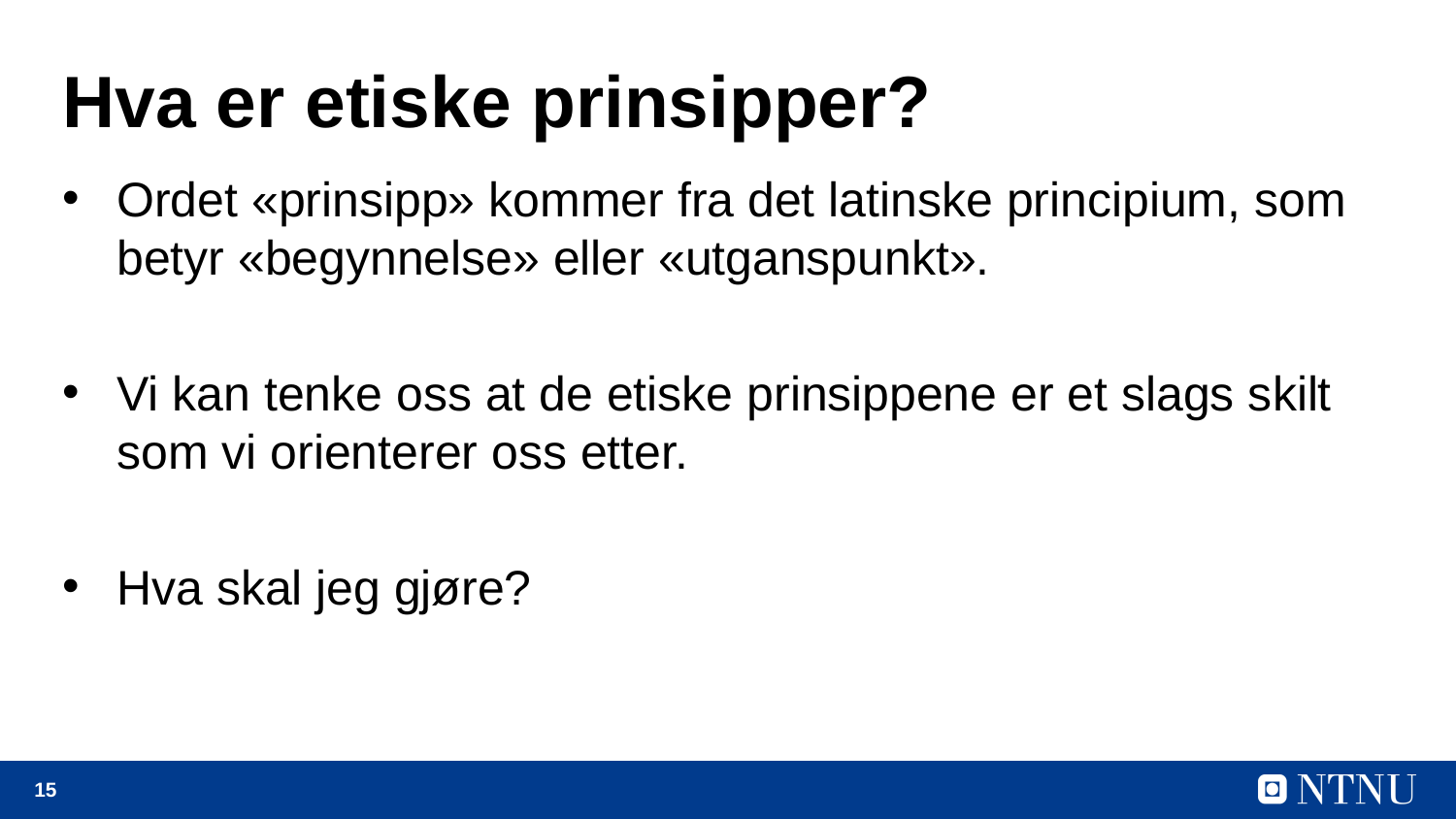

# Hva er etiske prinsipper?
Ordet «prinsipp» kommer fra det latinske principium, som betyr «begynnelse» eller «utganspunkt».

Vi kan tenke oss at de etiske prinsippene er et slags skilt som vi orienterer oss etter.

Hva skal jeg gjøre?